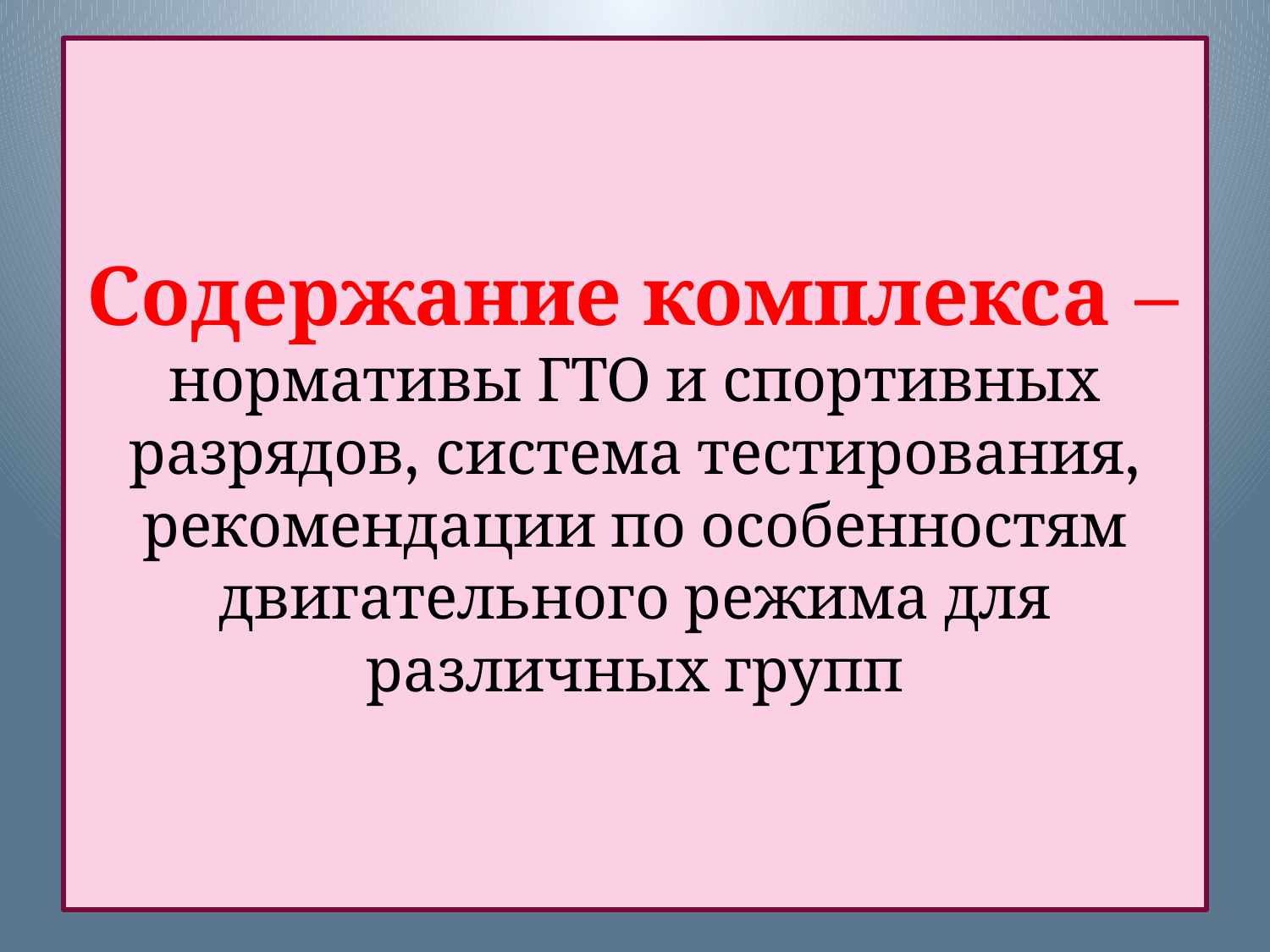

# Содержание комплекса – нормативы ГТО и спортивных разрядов, система тестирования, рекомендации по особенностям двигательного режима для различных групп